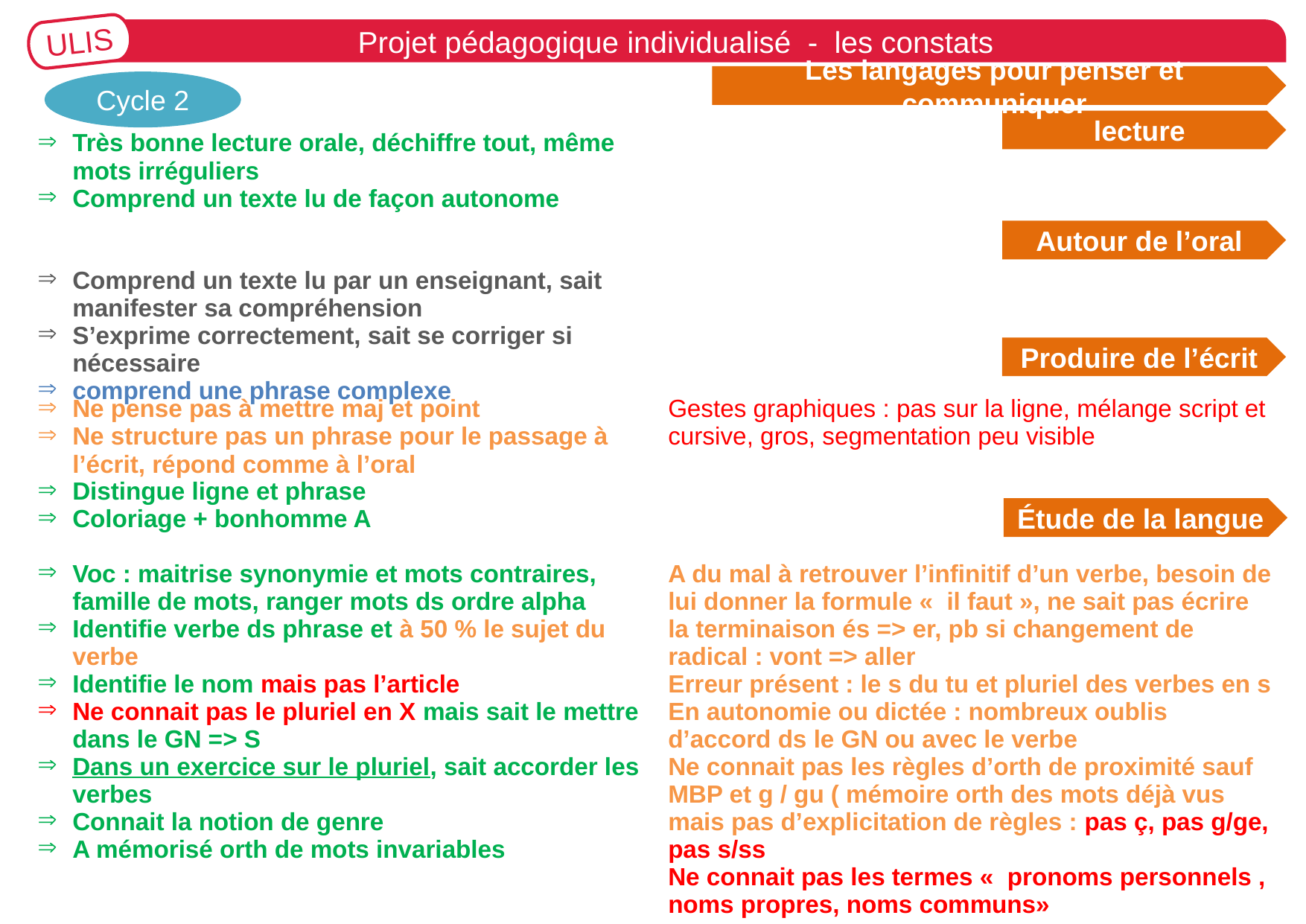

ULIS
Projet pédagogique individualisé  -  les constats
Les langages pour penser et communiquer
Cycle 2
Cycle 2
lecture
| Très bonne lecture orale, déchiffre tout, même mots irréguliers Comprend un texte lu de façon autonome |  |
| --- | --- |
Autour de l’oral
Cycle 1
| Comprend un texte lu par un enseignant, sait manifester sa compréhension S’exprime correctement, sait se corriger si nécessaire comprend une phrase complexe |  |
| --- | --- |
Produire de l’écrit
| Ne pense pas à mettre maj et point Ne structure pas un phrase pour le passage à l’écrit, répond comme à l’oral Distingue ligne et phrase Coloriage + bonhomme A | Gestes graphiques : pas sur la ligne, mélange script et cursive, gros, segmentation peu visible |
| --- | --- |
autour des lettres
Étude de la langue
| Voc : maitrise synonymie et mots contraires, famille de mots, ranger mots ds ordre alpha Identifie verbe ds phrase et à 50 % le sujet du verbe Identifie le nom mais pas l’article Ne connait pas le pluriel en X mais sait le mettre dans le GN => S Dans un exercice sur le pluriel, sait accorder les verbes Connait la notion de genre A mémorisé orth de mots invariables | A du mal à retrouver l’infinitif d’un verbe, besoin de lui donner la formule «  il faut », ne sait pas écrire la terminaison és => er, pb si changement de radical : vont => aller Erreur présent : le s du tu et pluriel des verbes en s En autonomie ou dictée : nombreux oublis d’accord ds le GN ou avec le verbe Ne connait pas les règles d’orth de proximité sauf MBP et g / gu ( mémoire orth des mots déjà vus mais pas d’explicitation de règles : pas ç, pas g/ge, pas s/ss Ne connait pas les termes «  pronoms personnels , noms propres, noms communs» |
| --- | --- |